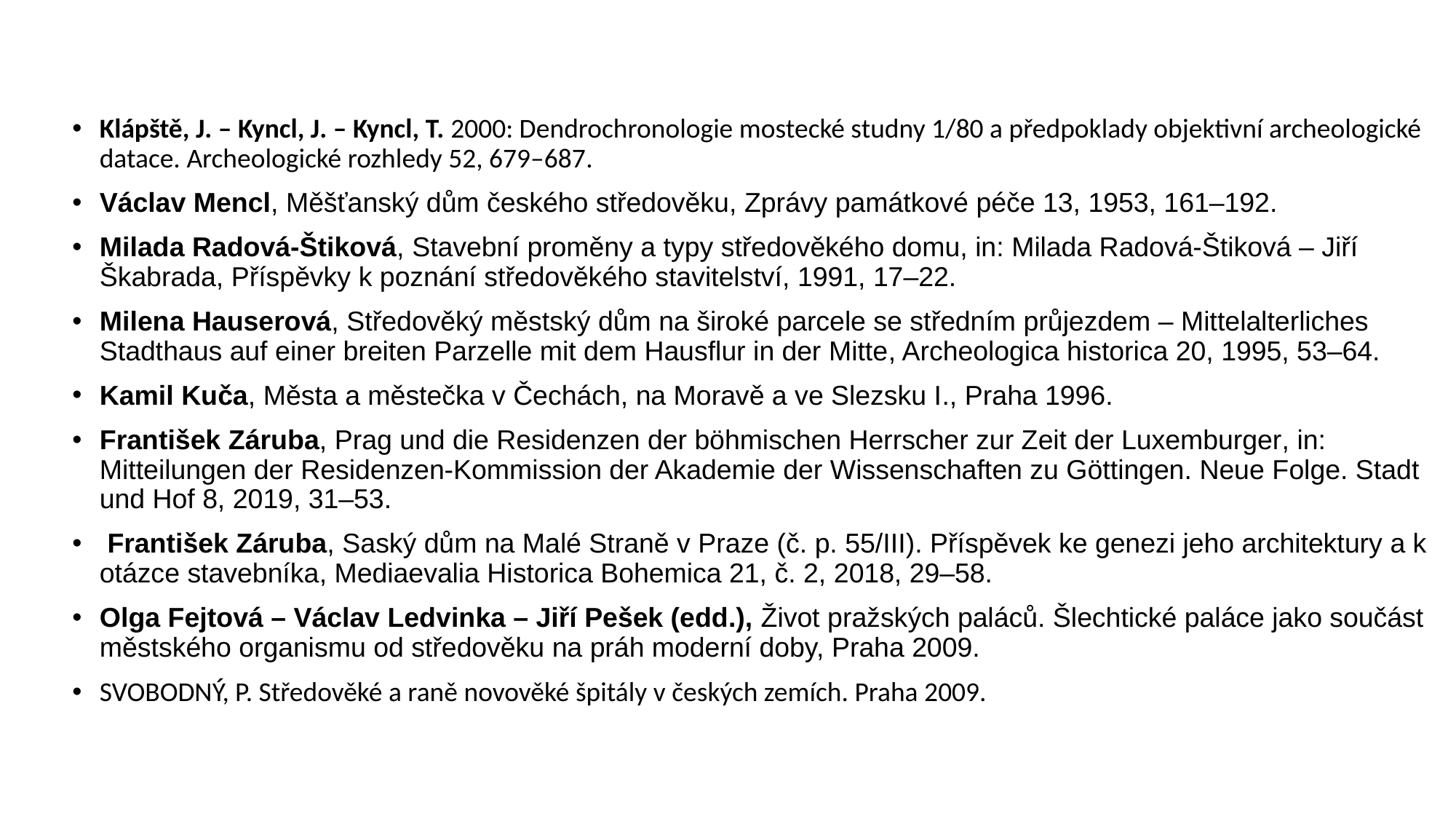

Klápště, J. – Kyncl, J. – Kyncl, T. 2000: Dendrochronologie mostecké studny 1/80 a předpoklady objektivní archeologické datace. Archeologické rozhledy 52, 679–687.
Václav Mencl, Měšťanský dům českého středověku, Zprávy památkové péče 13, 1953, 161–192.
Milada Radová-Štiková, Stavební proměny a typy středověkého domu, in: Milada Radová-Štiková – Jiří Škabrada, Příspěvky k poznání středověkého stavitelství, 1991, 17–22.
Milena Hauserová, Středověký městský dům na široké parcele se středním průjezdem – Mittelalterliches Stadthaus auf einer breiten Parzelle mit dem Hausflur in der Mitte, Archeologica historica 20, 1995, 53–64.
Kamil Kuča, Města a městečka v Čechách, na Moravě a ve Slezsku I., Praha 1996.
František Záruba, Prag und die Residenzen der böhmischen Herrscher zur Zeit der Luxemburger, in: Mitteilungen der Residenzen-Kommission der Akademie der Wissenschaften zu Göttingen. Neue Folge. Stadt und Hof 8, 2019, 31–53.
 František Záruba, Saský dům na Malé Straně v Praze (č. p. 55/III). Příspěvek ke genezi jeho architektury a k otázce stavebníka, Mediaevalia Historica Bohemica 21, č. 2, 2018, 29–58.
Olga Fejtová – Václav Ledvinka – Jiří Pešek (edd.), Život pražských paláců. Šlechtické paláce jako součást městského organismu od středověku na práh moderní doby, Praha 2009.
SVOBODNÝ, P. Středověké a raně novověké špitály v českých zemích. Praha 2009.